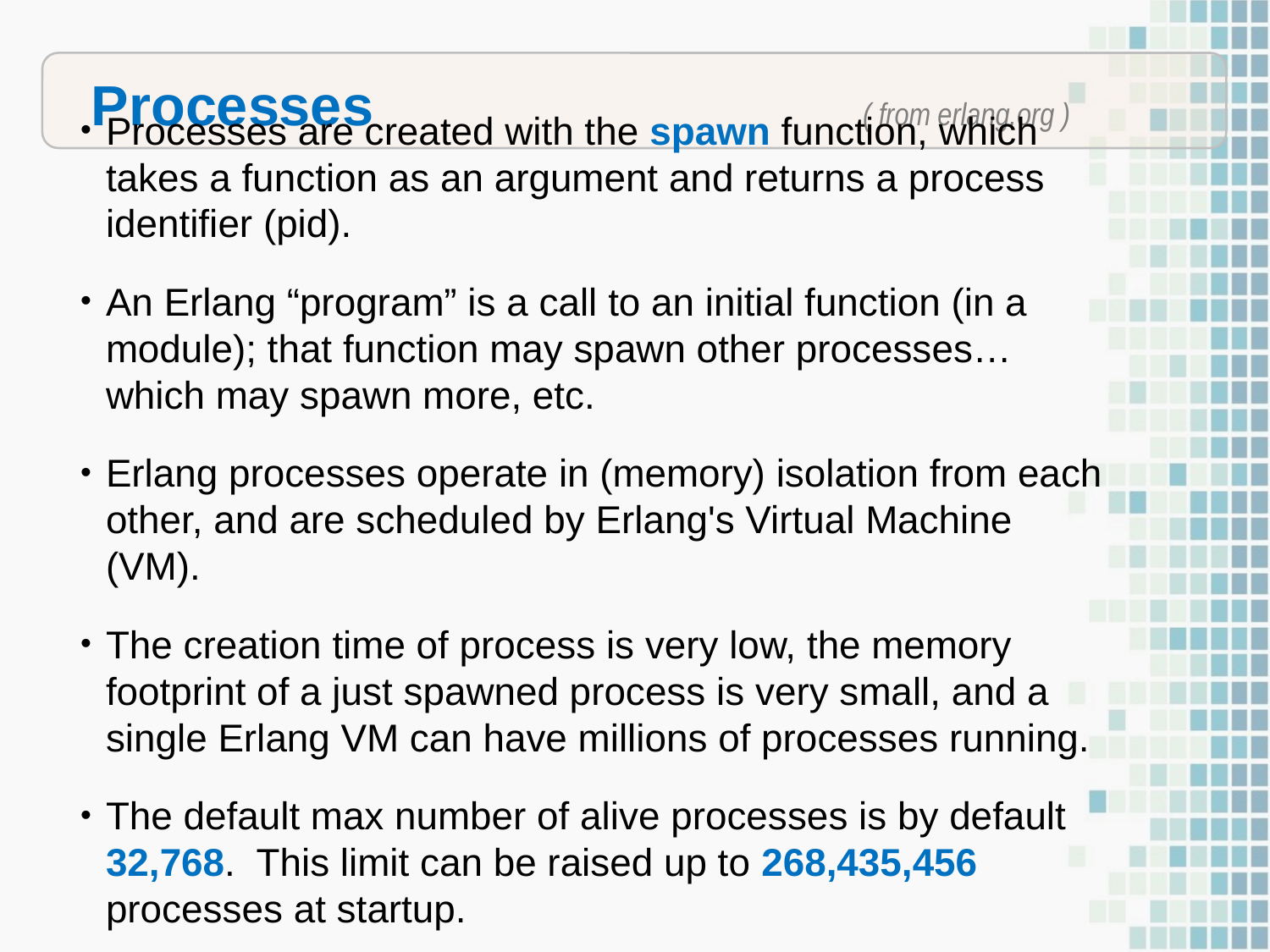

Processes                                  ( from erlang.org )
Processes are created with the spawn function, which takes a function as an argument and returns a process identifier (pid).
An Erlang “program” is a call to an initial function (in a module); that function may spawn other processes… which may spawn more, etc.
Erlang processes operate in (memory) isolation from each other, and are scheduled by Erlang's Virtual Machine (VM).
The creation time of process is very low, the memory footprint of a just spawned process is very small, and a single Erlang VM can have millions of processes running.
The default max number of alive processes is by default 32,768.  This limit can be raised up to 268,435,456 processes at startup.